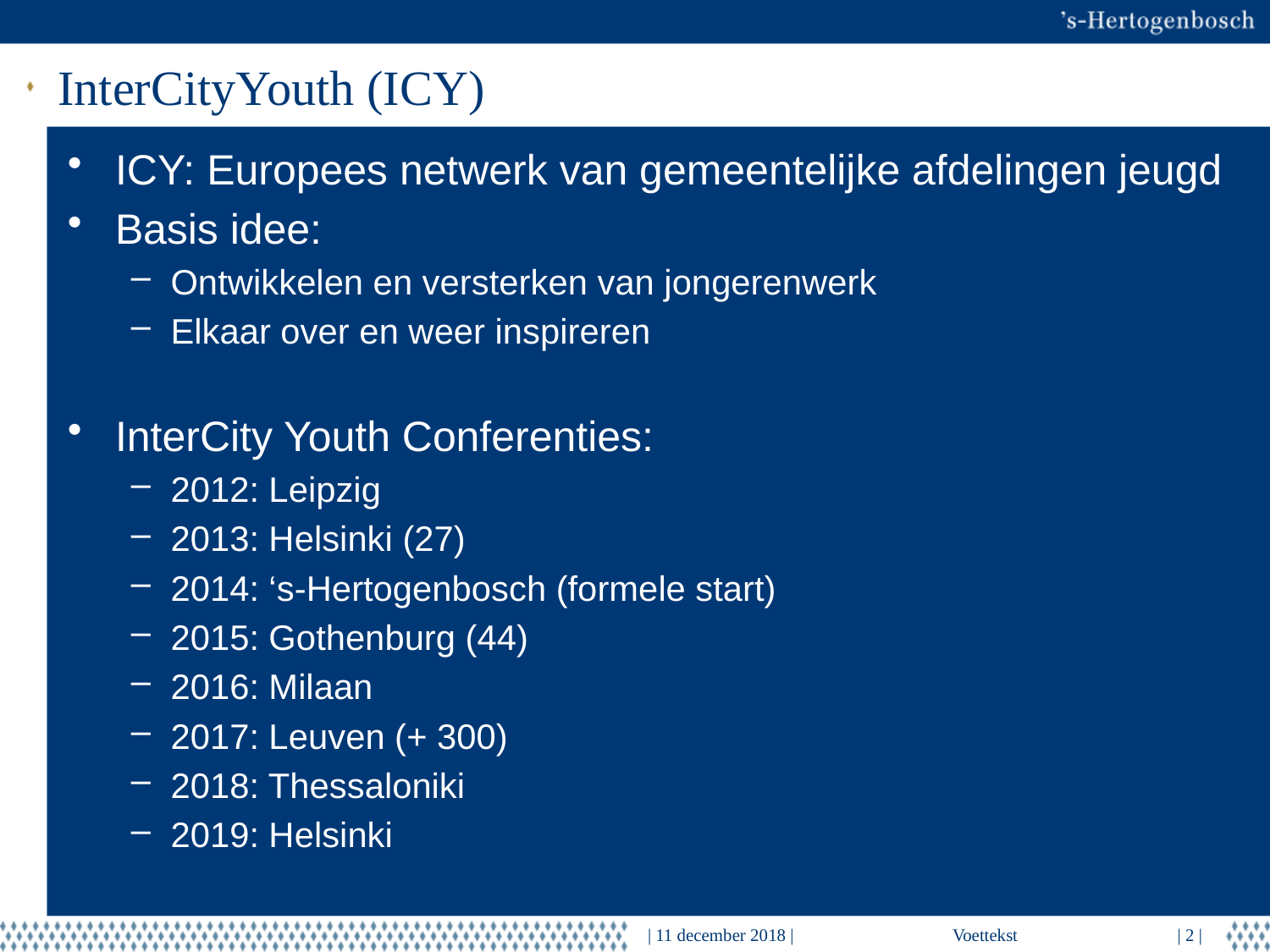

# InterCityYouth (ICY)
ICY: Europees netwerk van gemeentelijke afdelingen jeugd
Basis idee:
Ontwikkelen en versterken van jongerenwerk
Elkaar over en weer inspireren

InterCity Youth Conferenties:
2012: Leipzig
2013: Helsinki (27)
2014: ‘s-Hertogenbosch (formele start)
2015: Gothenburg (44)
2016: Milaan
2017: Leuven (+ 300)
2018: Thessaloniki
2019: Helsinki

| 11 december 2018 |
Voettekst
| 2 |